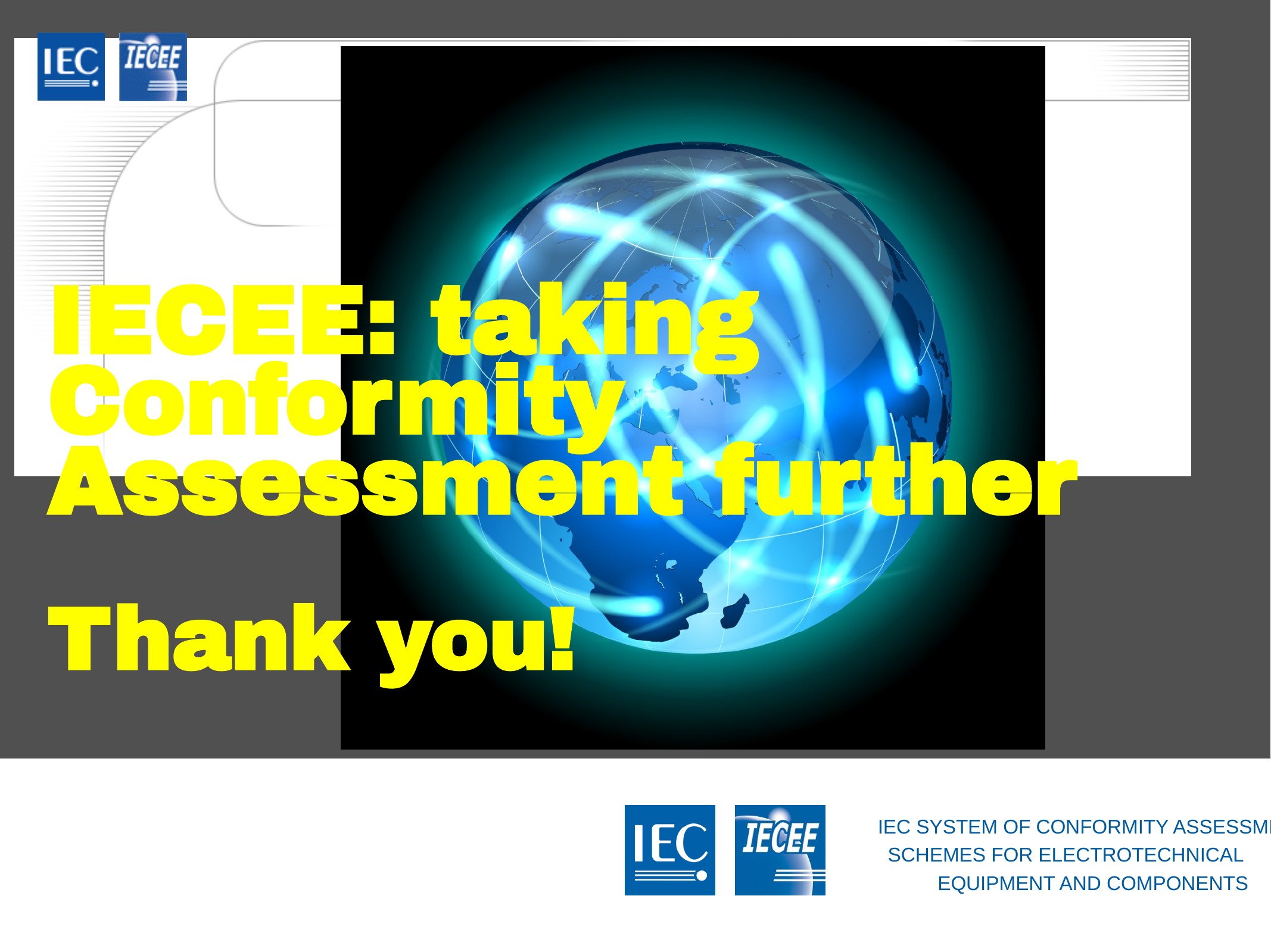

# IECEE: taking Conformity Assessment further Thank you!